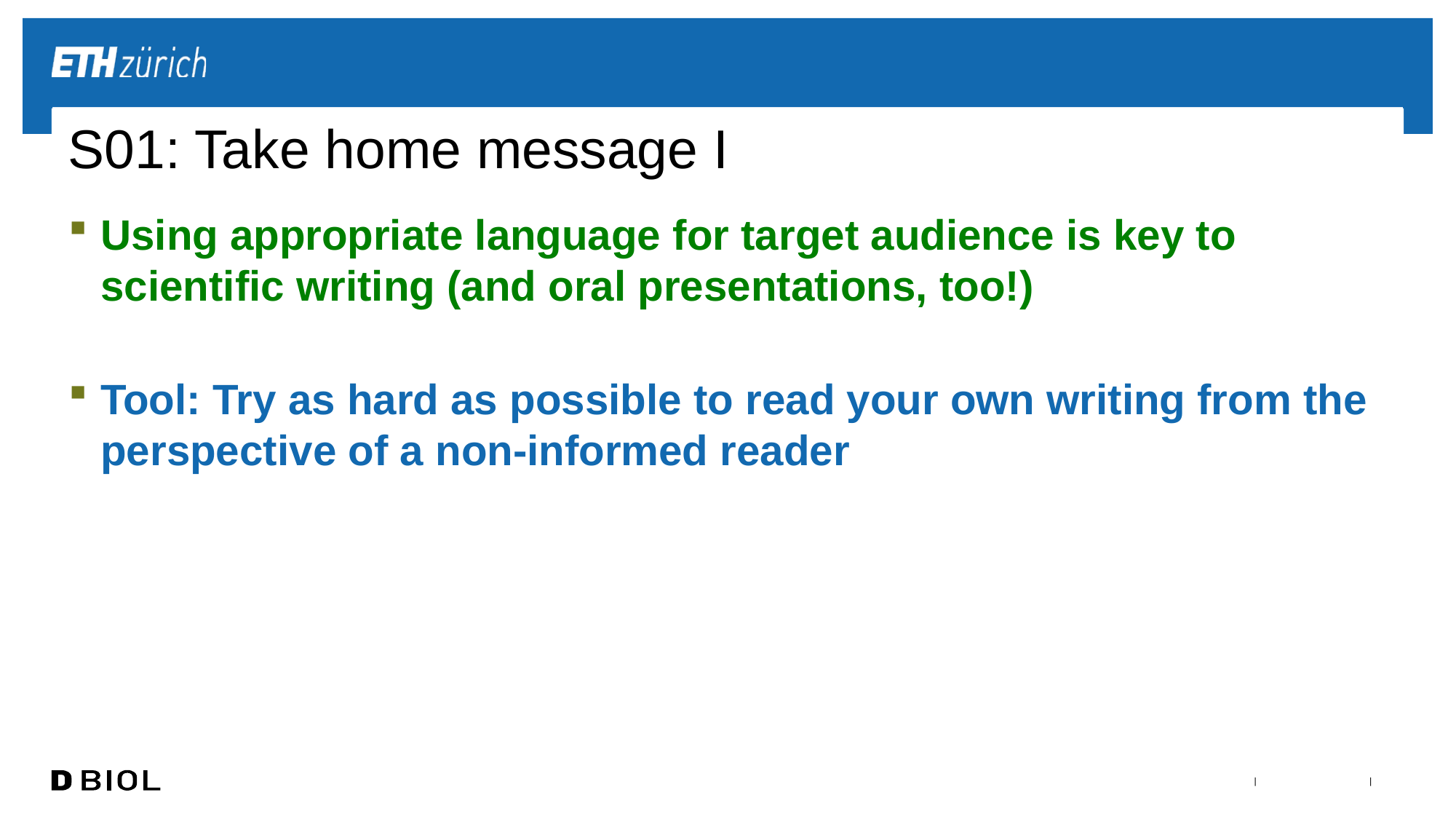

# S01: Take home message I
Using appropriate language for target audience is key to scientific writing (and oral presentations, too!)

Tool: Try as hard as possible to read your own writing from the perspective of a non-informed reader